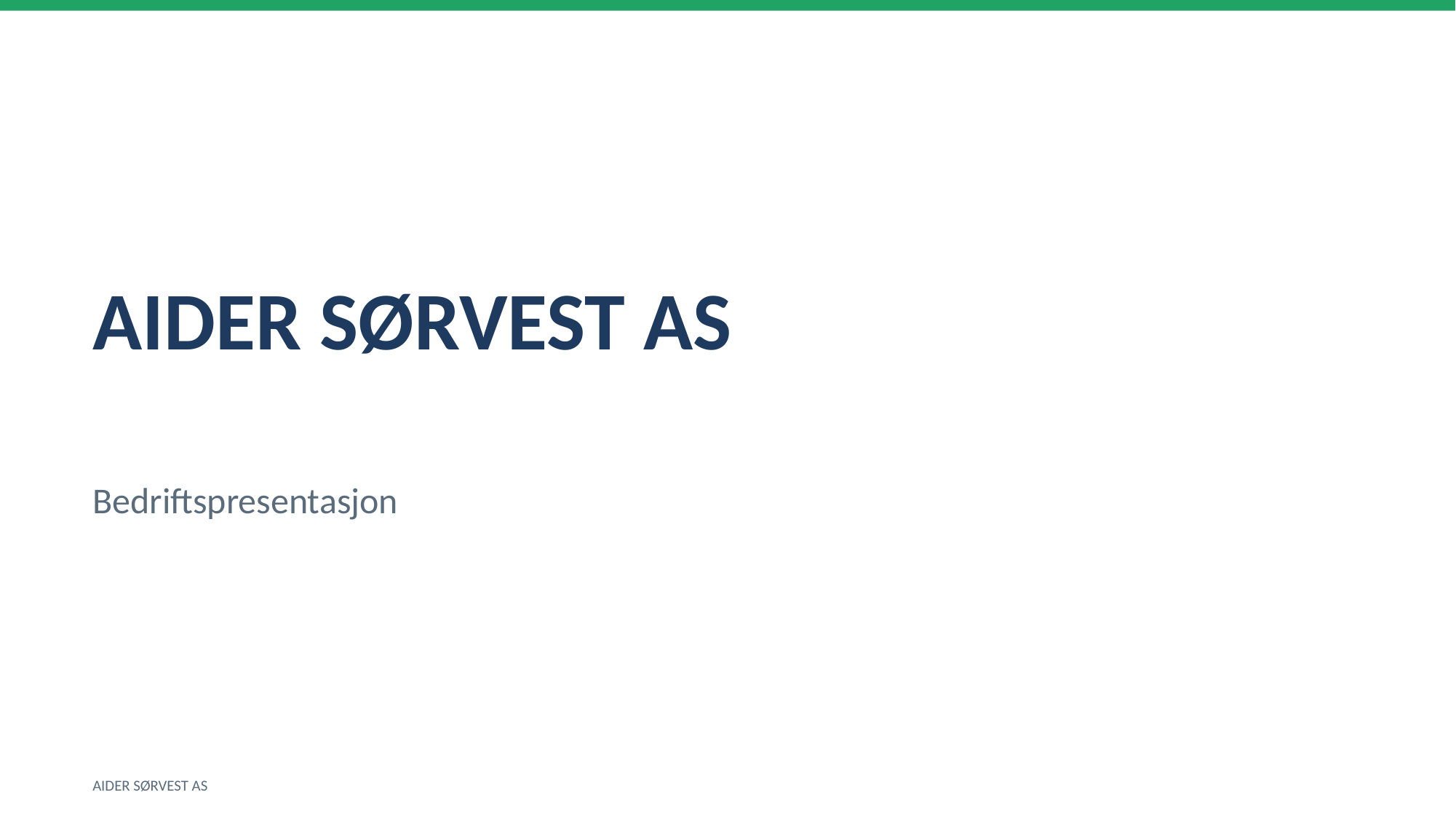

AIDER SØRVEST AS
Bedriftspresentasjon
AIDER SØRVEST AS